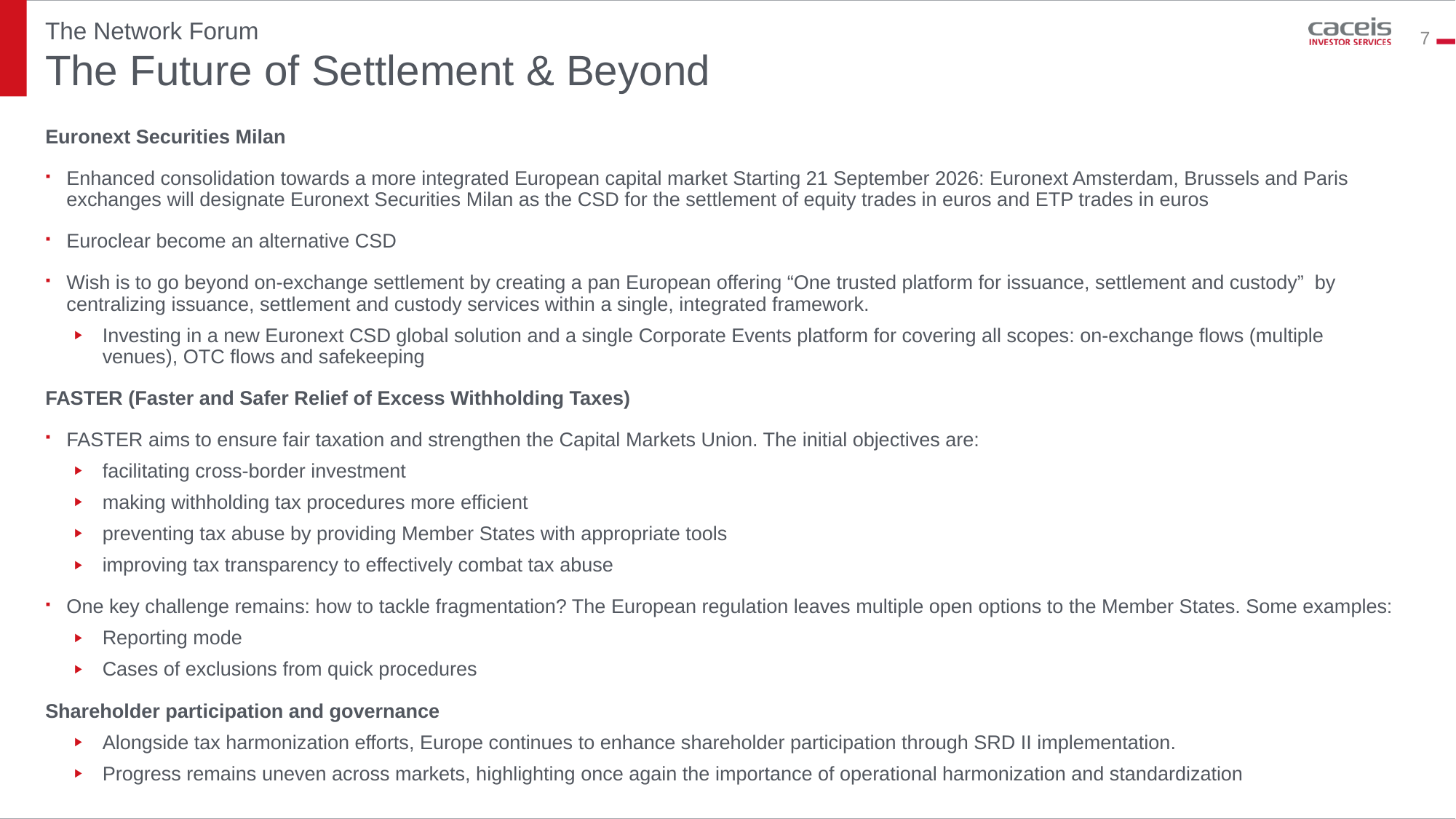

The Network Forum
7
# The Future of Settlement & Beyond
Euronext Securities Milan
Enhanced consolidation towards a more integrated European capital market Starting 21 September 2026: Euronext Amsterdam, Brussels and Paris exchanges will designate Euronext Securities Milan as the CSD for the settlement of equity trades in euros and ETP trades in euros
Euroclear become an alternative CSD
Wish is to go beyond on-exchange settlement by creating a pan European offering “One trusted platform for issuance, settlement and custody”  by centralizing issuance, settlement and custody services within a single, integrated framework.
Investing in a new Euronext CSD global solution and a single Corporate Events platform for covering all scopes: on-exchange flows (multiple venues), OTC flows and safekeeping
FASTER (Faster and Safer Relief of Excess Withholding Taxes)
FASTER aims to ensure fair taxation and strengthen the Capital Markets Union. The initial objectives are:
facilitating cross-border investment
making withholding tax procedures more efficient
preventing tax abuse by providing Member States with appropriate tools
improving tax transparency to effectively combat tax abuse
One key challenge remains: how to tackle fragmentation? The European regulation leaves multiple open options to the Member States. Some examples:
Reporting mode
Cases of exclusions from quick procedures
Shareholder participation and governance
Alongside tax harmonization efforts, Europe continues to enhance shareholder participation through SRD II implementation.
Progress remains uneven across markets, highlighting once again the importance of operational harmonization and standardization